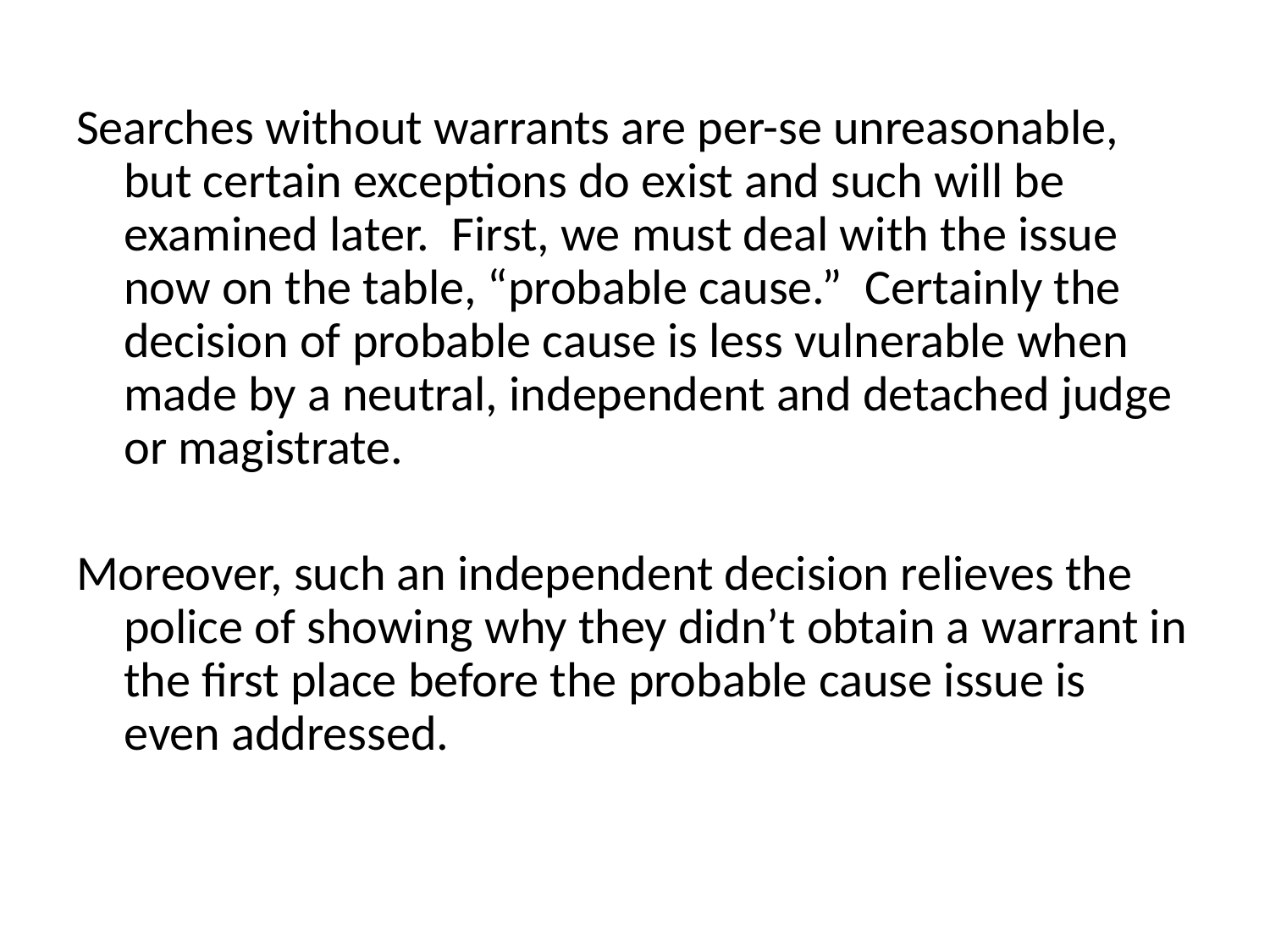

Searches without warrants are per-se unreasonable, but certain exceptions do exist and such will be examined later.  First, we must deal with the issue now on the table, “probable cause.”  Certainly the decision of probable cause is less vulnerable when made by a neutral, independent and detached judge or magistrate.

Moreover, such an independent decision relieves the police of showing why they didn’t obtain a warrant in the first place before the probable cause issue is even addressed.